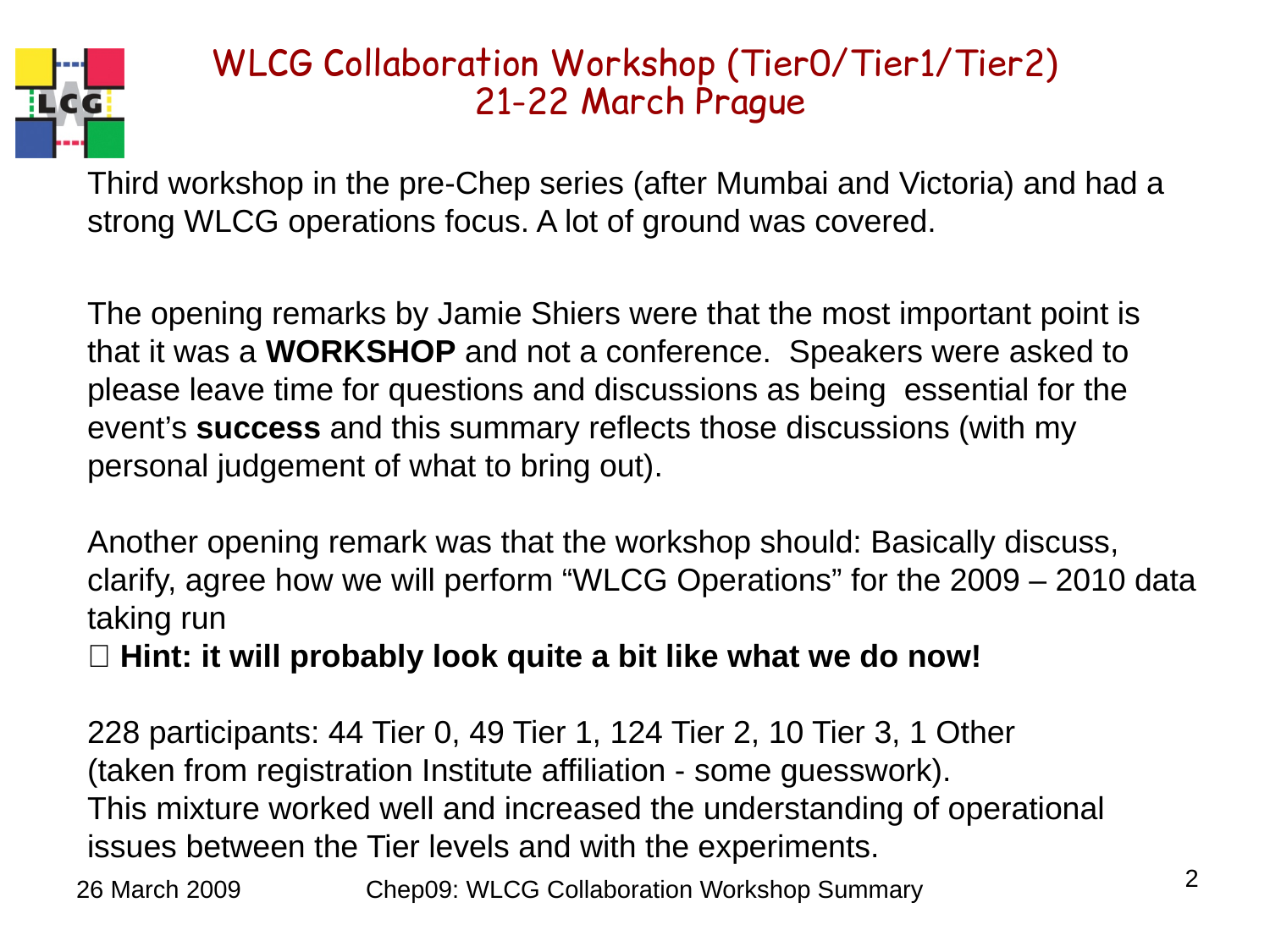

# WLCG Collaboration Workshop (Tier0/Tier1/Tier2) 21-22 March Prague
Third workshop in the pre-Chep series (after Mumbai and Victoria) and had a strong WLCG operations focus. A lot of ground was covered.

The opening remarks by Jamie Shiers were that the most important point is that it was a WORKSHOP and not a conference.  Speakers were asked to please leave time for questions and discussions as being  essential for the event’s success and this summary reflects those discussions (with my personal judgement of what to bring out).

Another opening remark was that the workshop should: Basically discuss, clarify, agree how we will perform “WLCG Operations” for the 2009 – 2010 data taking run
􀂾 Hint: it will probably look quite a bit like what we do now!

228 participants: 44 Tier 0, 49 Tier 1, 124 Tier 2, 10 Tier 3, 1 Other
(taken from registration Institute affiliation - some guesswork).
This mixture worked well and increased the understanding of operational issues between the Tier levels and with the experiments.

2
26 March 2009
Chep09: WLCG Collaboration Workshop Summary